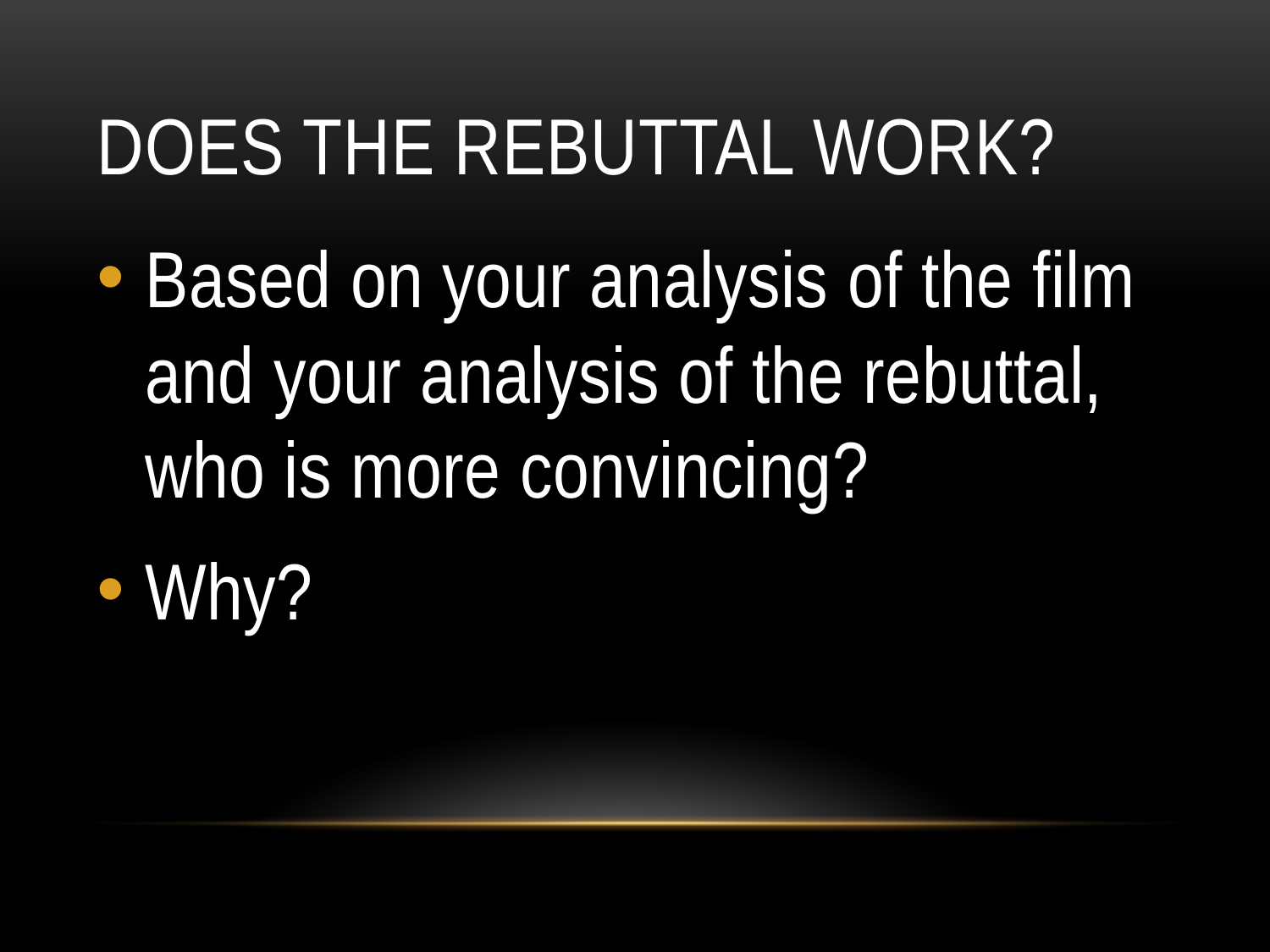

# Does the rebuttal work?
Based on your analysis of the film and your analysis of the rebuttal, who is more convincing?
Why?